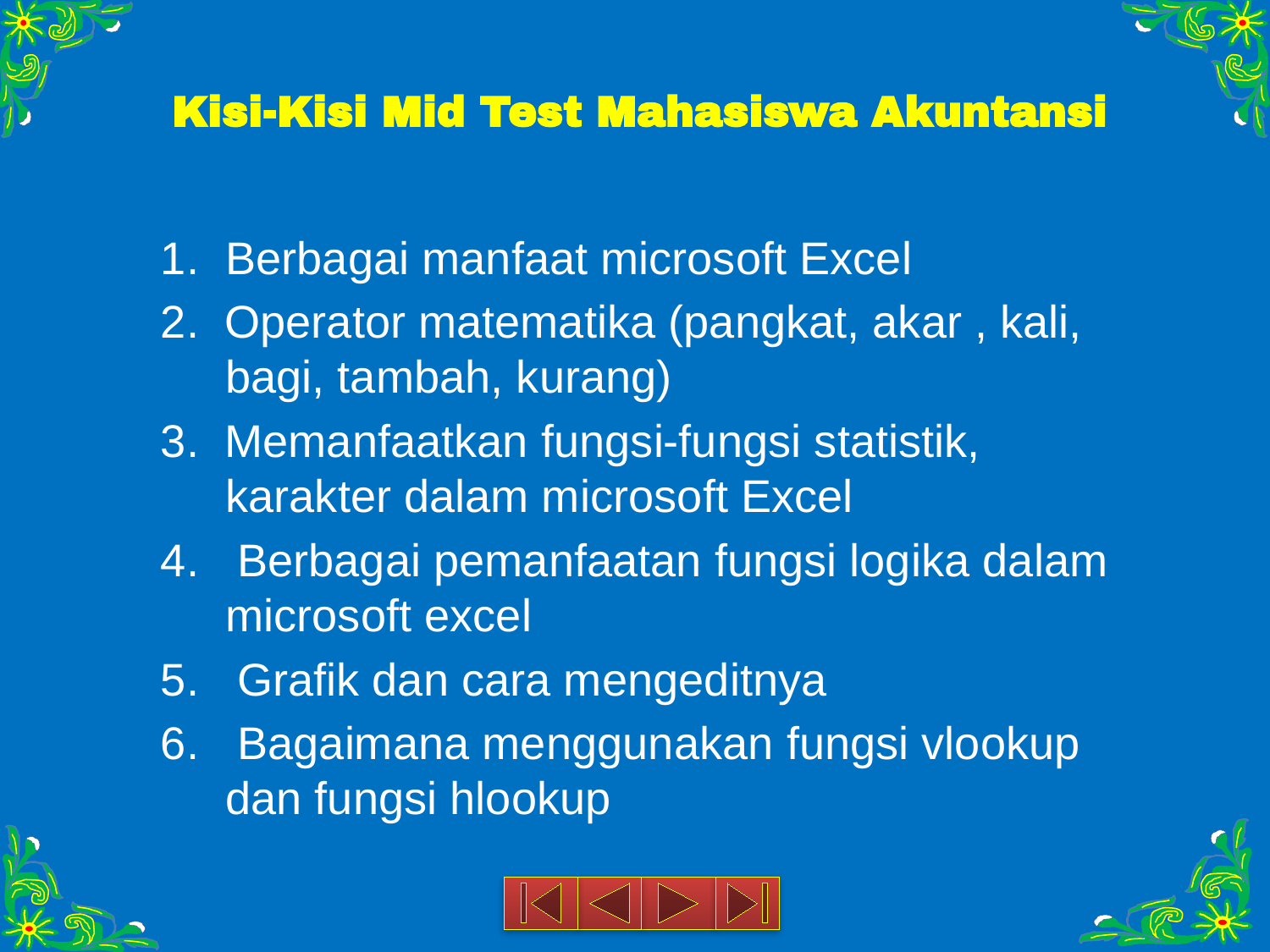

# Kisi-Kisi Mid Test Mahasiswa Akuntansi
1.	Berbagai manfaat microsoft Excel
2.  Operator matematika (pangkat, akar , kali, bagi, tambah, kurang)
3.  Memanfaatkan fungsi-fungsi statistik, karakter dalam microsoft Excel
4.   Berbagai pemanfaatan fungsi logika dalam microsoft excel
5.   Grafik dan cara mengeditnya
6.   Bagaimana menggunakan fungsi vlookup dan fungsi hlookup